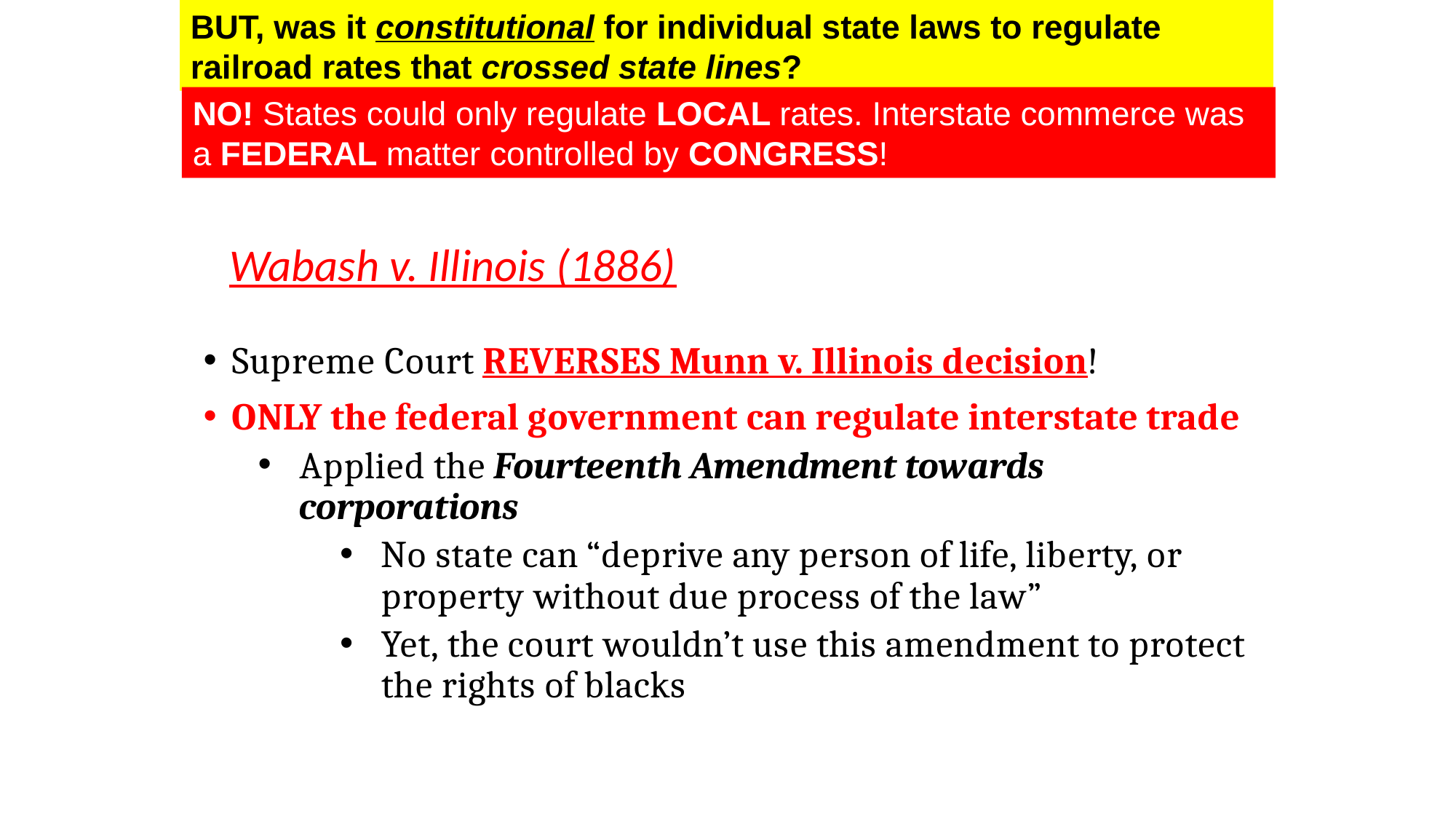

BUT, was it constitutional for individual state laws to regulate railroad rates that crossed state lines?
NO! States could only regulate LOCAL rates. Interstate commerce was a FEDERAL matter controlled by CONGRESS!
# Wabash v. Illinois (1886)
Supreme Court REVERSES Munn v. Illinois decision!
ONLY the federal government can regulate interstate trade
Applied the Fourteenth Amendment towards corporations
No state can “deprive any person of life, liberty, or property without due process of the law”
Yet, the court wouldn’t use this amendment to protect the rights of blacks